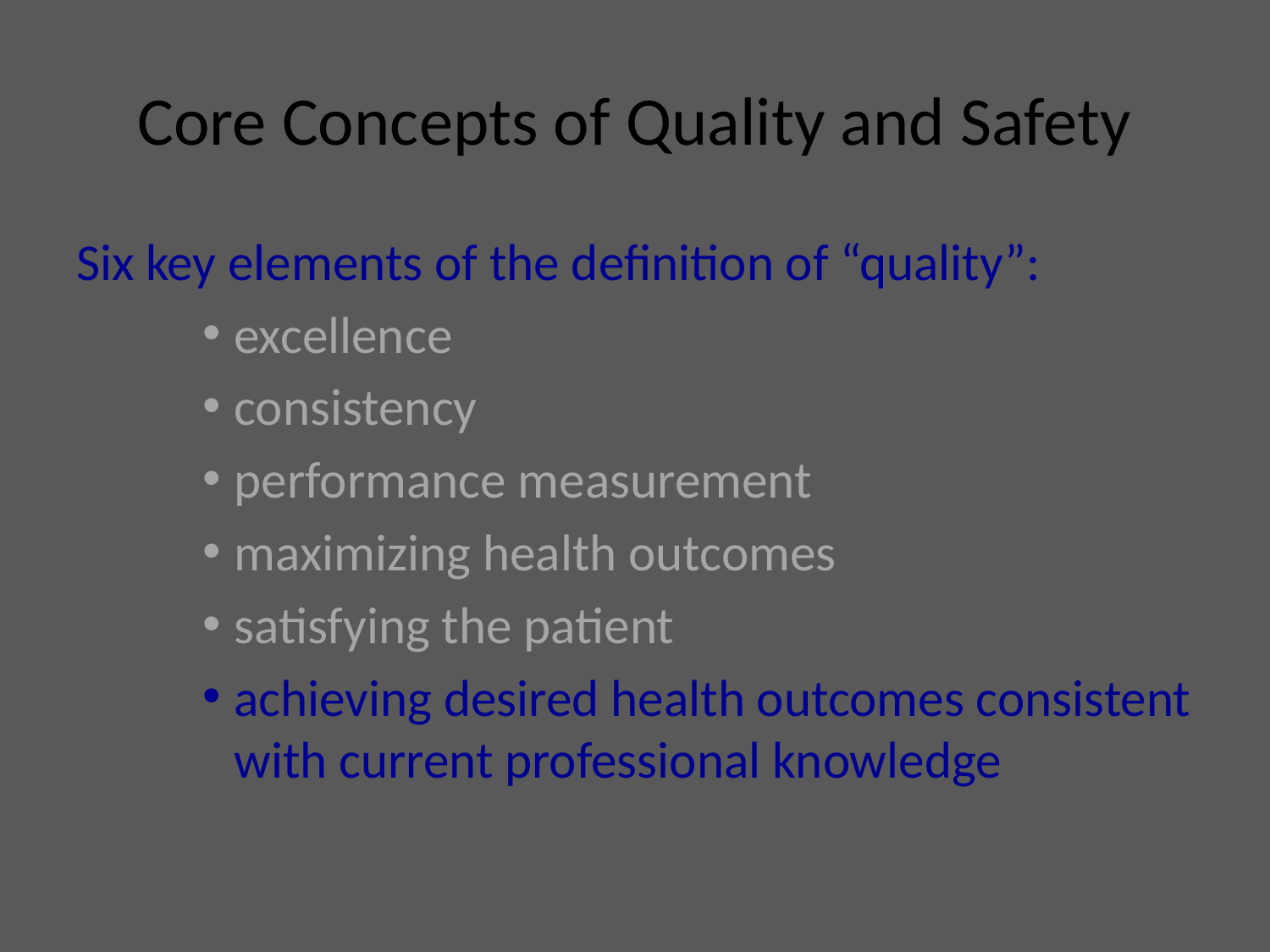

# Core Concepts of Quality and Safety
Six key elements of the definition of “quality”:
excellence
consistency
performance measurement
maximizing health outcomes
satisfying the patient
achieving desired health outcomes consistent with current professional knowledge